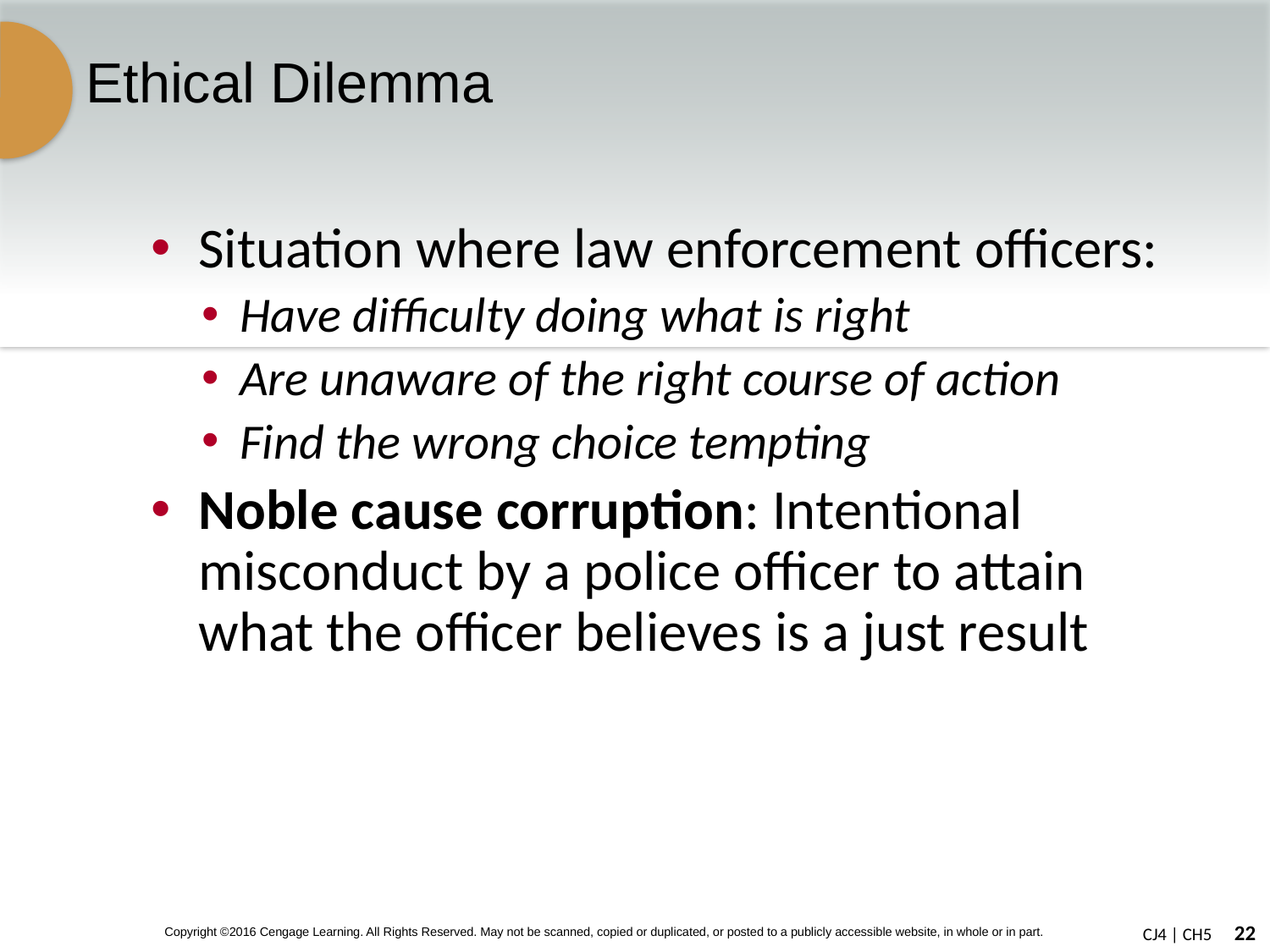

# Ethical Dilemma
Situation where law enforcement officers:
Have difficulty doing what is right
Are unaware of the right course of action
Find the wrong choice tempting
Noble cause corruption: Intentional misconduct by a police officer to attain what the officer believes is a just result